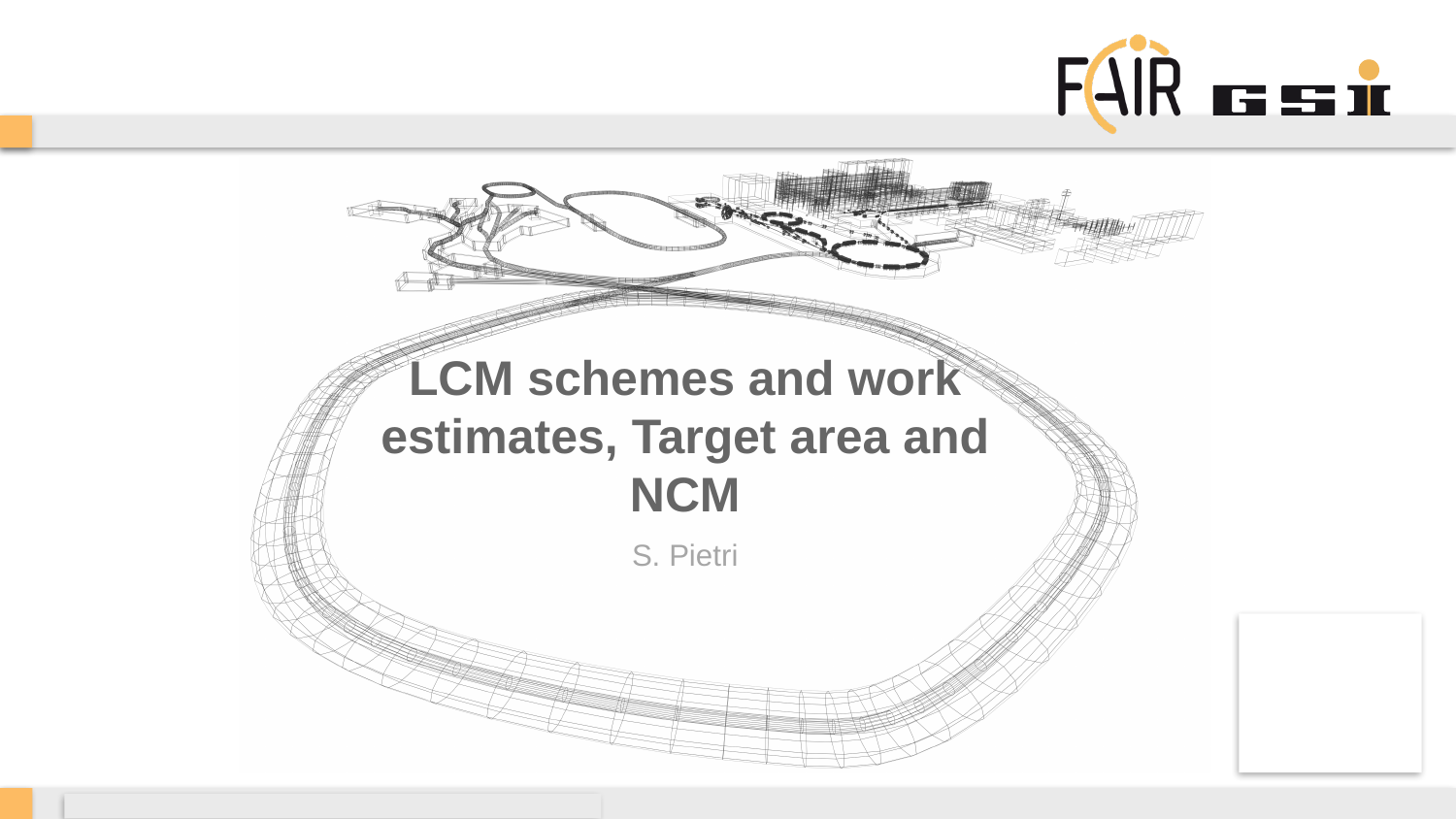

# LCM schemes and work estimates, Target area and NCM
S. Pietri